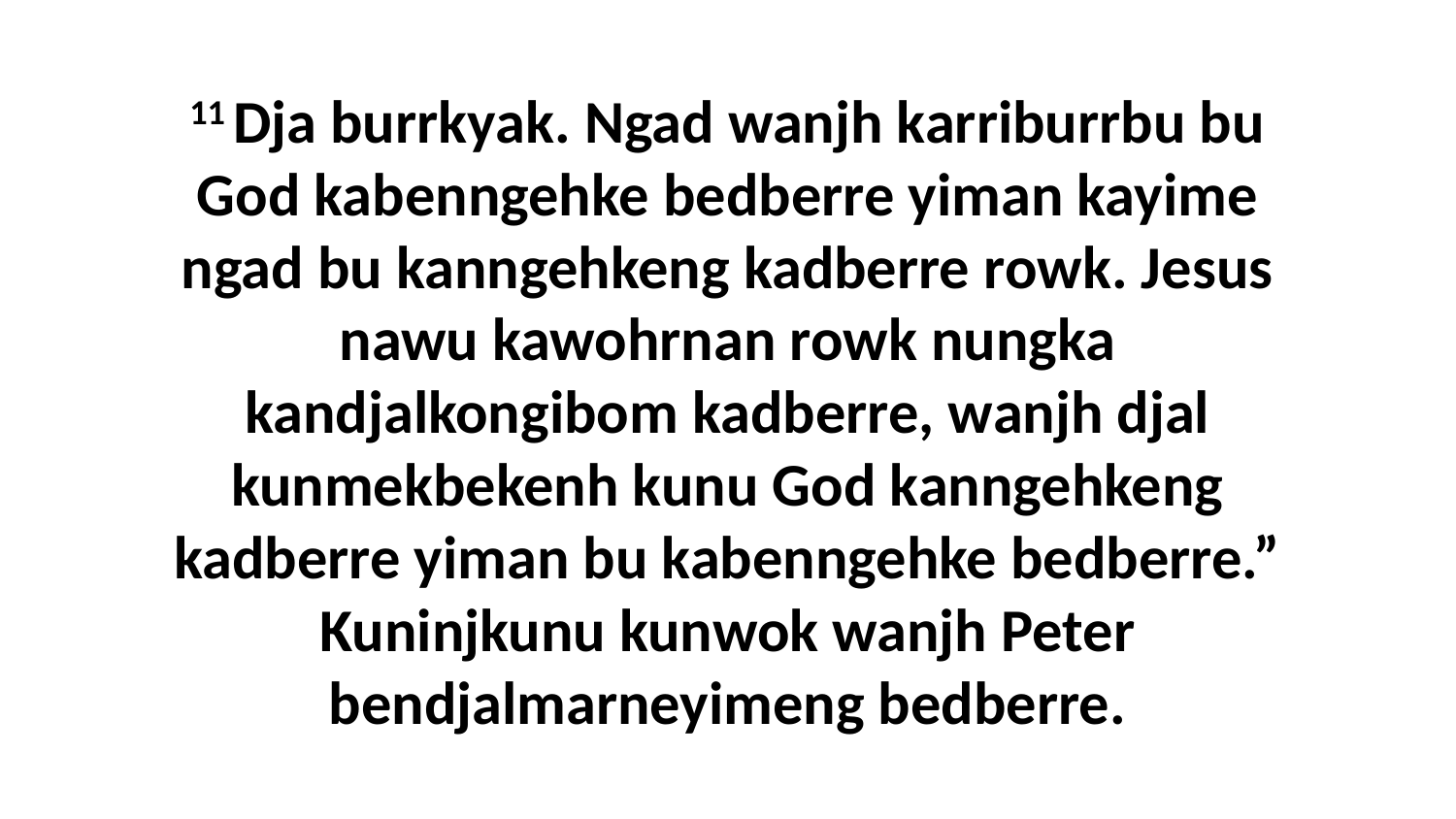

11 Dja burrkyak. Ngad wanjh karriburrbu bu God kabenngehke bedberre yiman kayime ngad bu kanngehkeng kadberre rowk. Jesus nawu kawohrnan rowk nungka kandjalkongibom kadberre, wanjh djal kunmekbekenh kunu God kanngehkeng kadberre yiman bu kabenngehke bedberre.” Kuninjkunu kunwok wanjh Peter bendjalmarneyimeng bedberre.